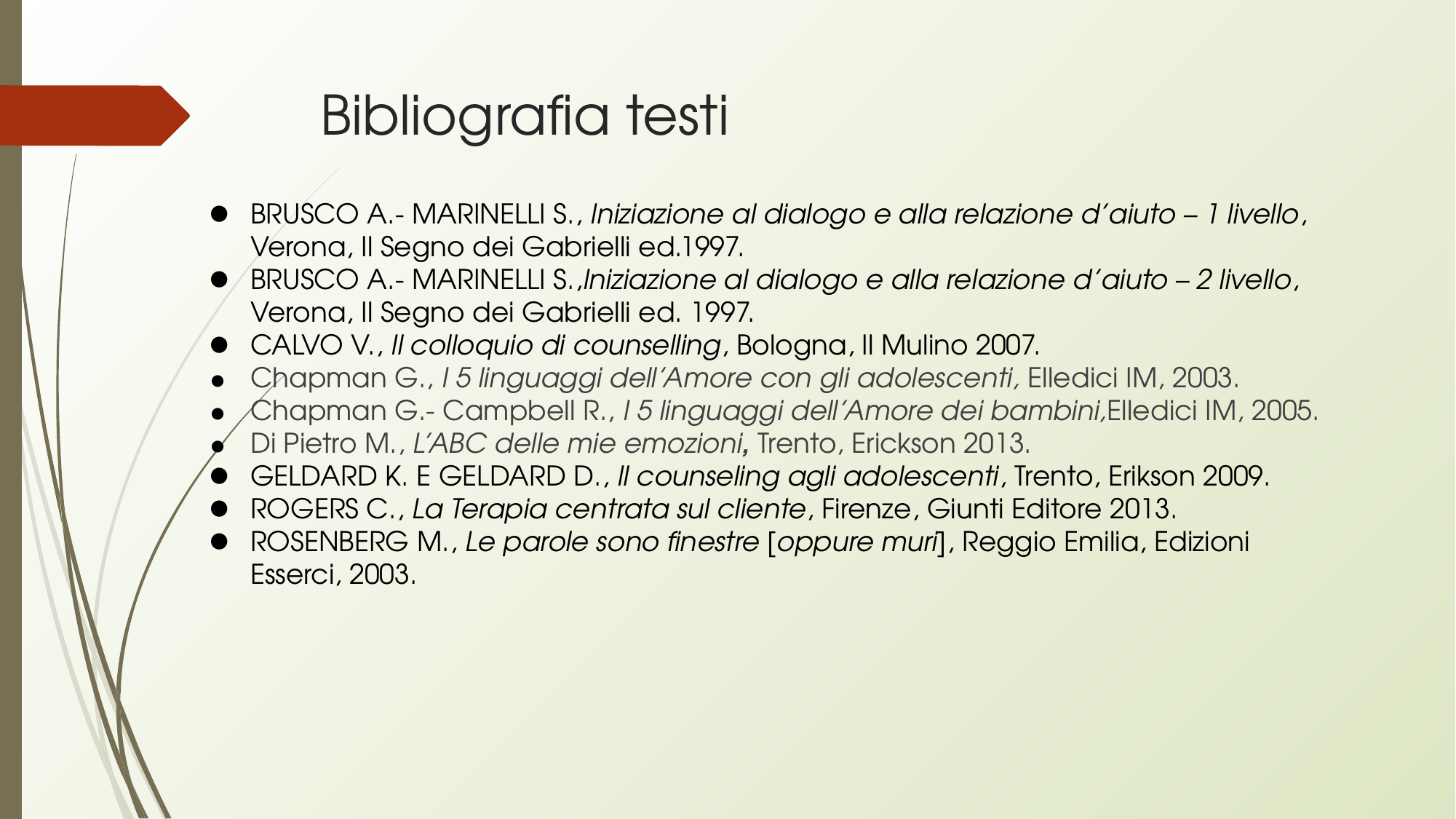

# Bibliografia testi
Brusco A.- Marinelli S., Iniziazione al dialogo e alla relazione d’aiuto – 1 livello, Verona, Il Segno dei Gabrielli ed.1997.
Brusco A.- Marinelli S.,Iniziazione al dialogo e alla relazione d’aiuto – 2 livello, Verona, Il Segno dei Gabrielli ed. 1997.
Calvo V., Il colloquio di counselling, Bologna, Il Mulino 2007.
Chapman G., I 5 linguaggi dell’Amore con gli adolescenti, Elledici IM, 2003.
Chapman G.- Campbell R., I 5 linguaggi dell’Amore dei bambini,Elledici IM, 2005.
Di Pietro M., L’ABC delle mie emozioni, Trento, Erickson 2013.
Geldard K. e Geldard D., Il counseling agli adolescenti, Trento, Erikson 2009.
Rogers C., La Terapia centrata sul cliente, Firenze, Giunti Editore 2013.
Rosenberg M., Le parole sono finestre [oppure muri], Reggio Emilia, Edizioni Esserci, 2003.